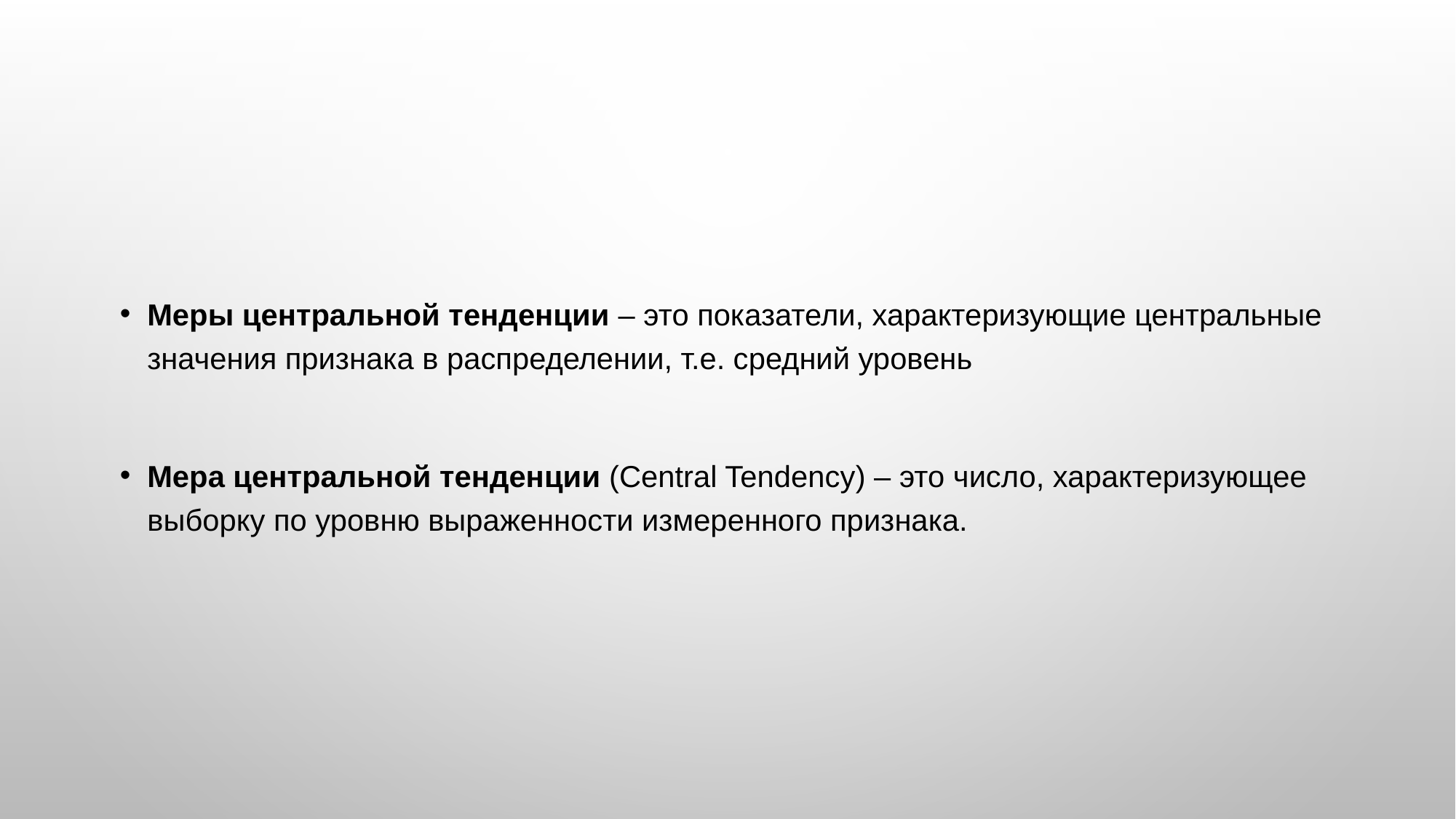

#
Меры центральной тенденции – это показатели, характеризующие центральные значения признака в распределении, т.е. средний уровень

Мера центральной тенденции (Central Tendency) – это число, характеризующее выборку по уровню выраженности измеренного признака.